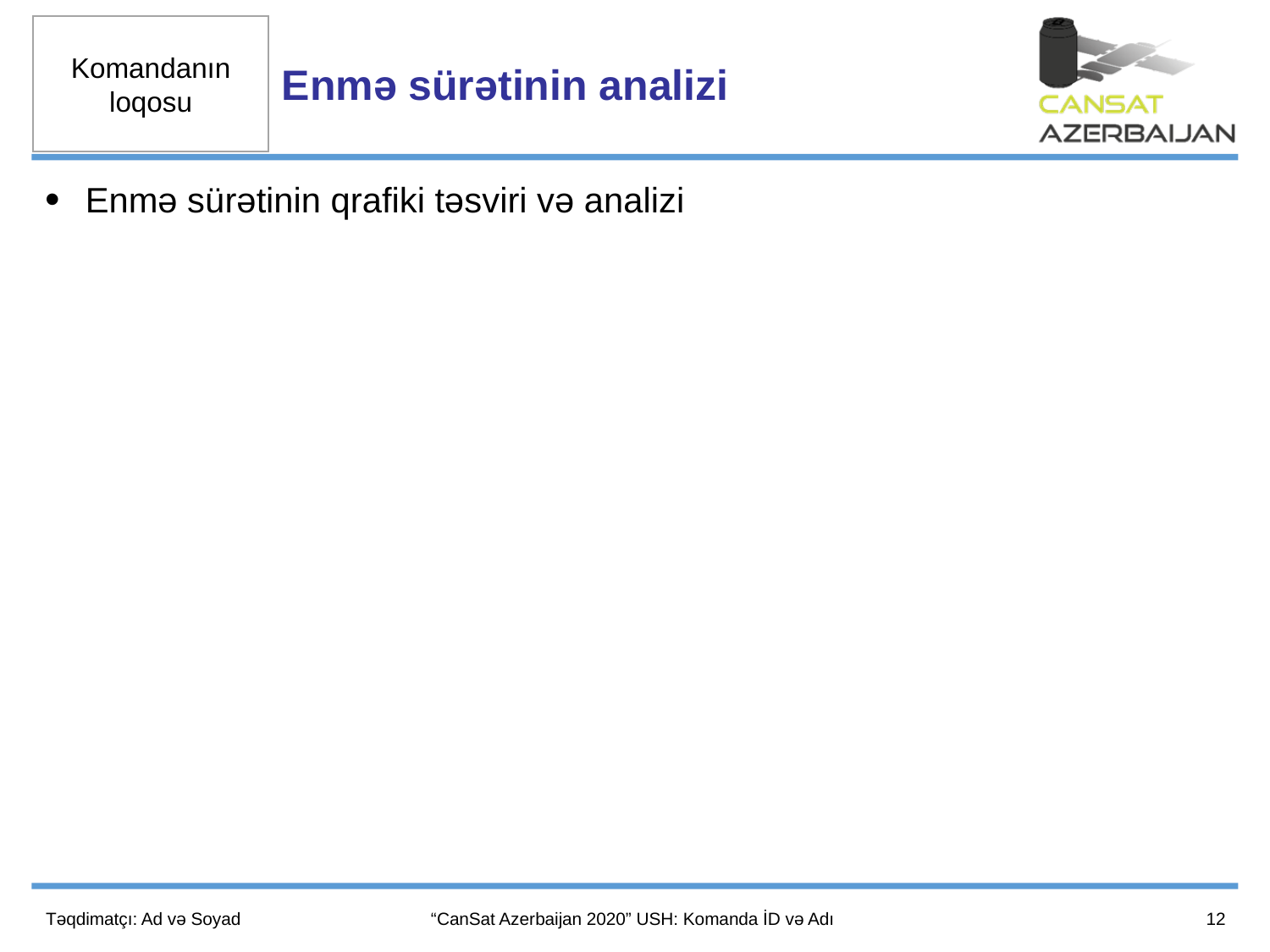

Enmə sürətinin analizi
Enmə sürətinin qrafiki təsviri və analizi
12
Təqdimatçı: Ad və Soyad
“CanSat Azerbaijan 2020” USH: Komanda İD və Adı